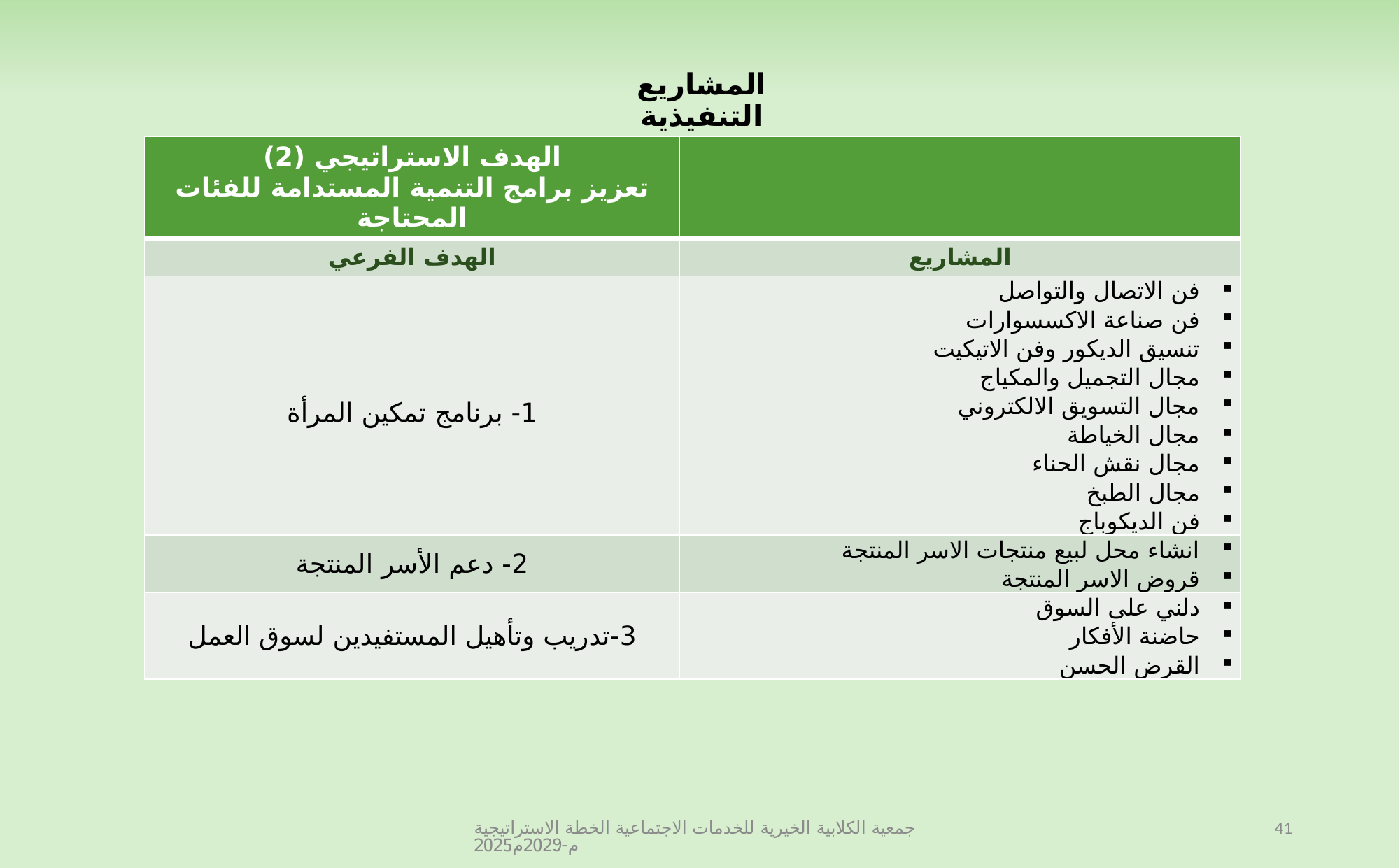

المشاريع التنفيذية
| الهدف الاستراتيجي (2) تعزيز برامج التنمية المستدامة للفئات المحتاجة |  |
| --- | --- |
| الهدف الفرعي | المشاريع |
| 1- برنامج تمكين المرأة | فن الاتصال والتواصل فن صناعة الاكسسوارات تنسيق الديكور وفن الاتيكيت مجال التجميل والمكياج مجال التسويق الالكتروني مجال الخياطة مجال نقش الحناء مجال الطبخ فن الديكوباج |
| 2- دعم الأسر المنتجة | انشاء محل لبيع منتجات الاسر المنتجة قروض الاسر المنتجة |
| 3-تدريب وتأهيل المستفيدين لسوق العمل | دلني على السوق حاضنة الأفكار القرض الحسن |
جمعية الكلابية الخيرية للخدمات الاجتماعية الخطة الاستراتيجية 2025م-2029م
41